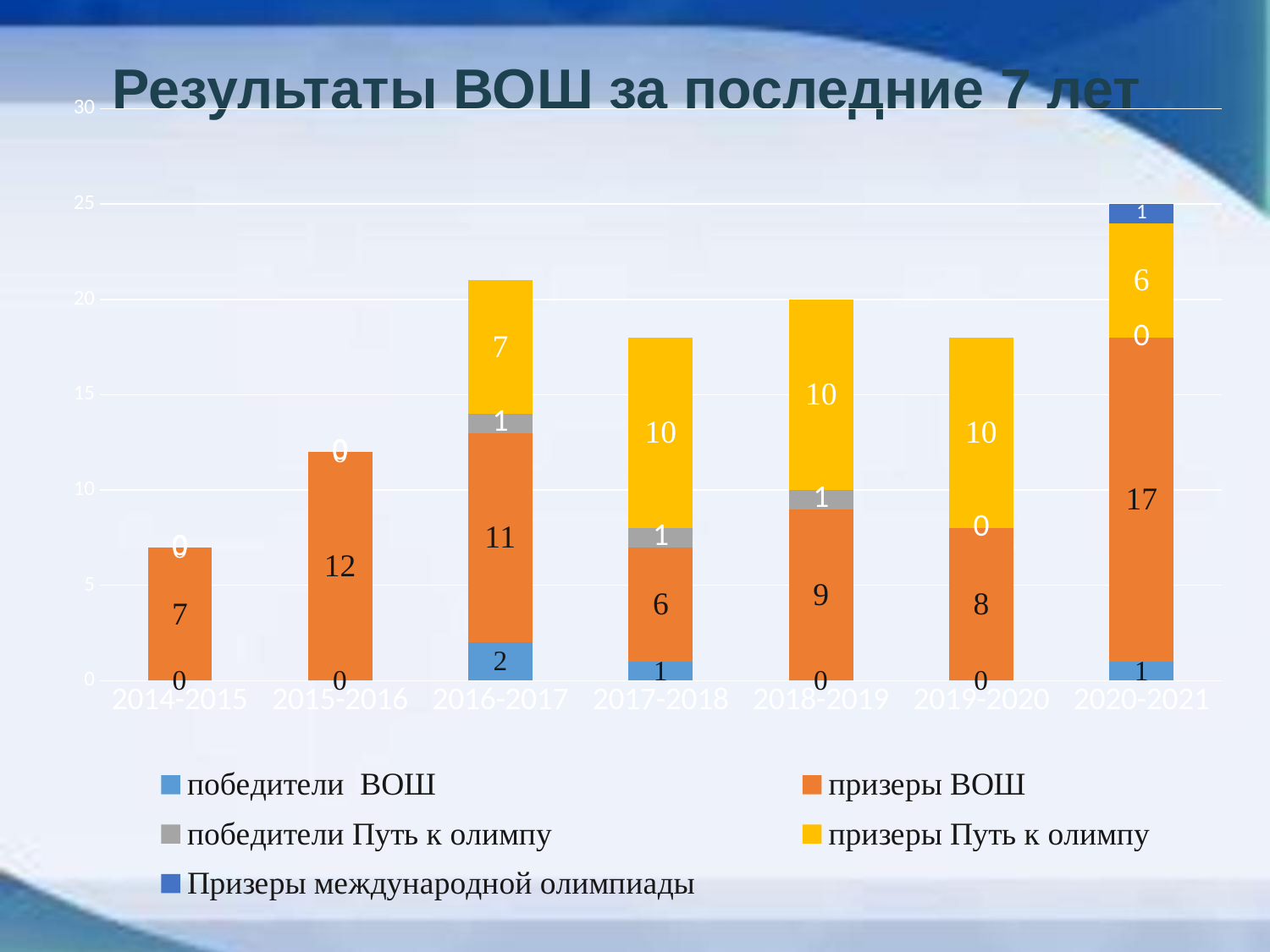

# Результаты ВОШ за последние 7 лет

### Chart

| Category | победители  ВОШ | призеры ВОШ | победители Путь к олимпу | призеры Путь к олимпу | Призеры международной олимпиады |
|---|---|---|---|---|---|
| 2014-2015 | 0.0 | 7.0 | 0.0 | 0.0 | None |
| 2015-2016 | 0.0 | 12.0 | 0.0 | 0.0 | None |
| 2016-2017 | 2.0 | 11.0 | 1.0 | 7.0 | None |
| 2017-2018 | 1.0 | 6.0 | 1.0 | 10.0 | None |
| 2018-2019 | 0.0 | 9.0 | 1.0 | 10.0 | None |
| 2019-2020 | 0.0 | 8.0 | 0.0 | 10.0 | None |
| 2020-2021 | 1.0 | 17.0 | 0.0 | 6.0 | 1.0 |